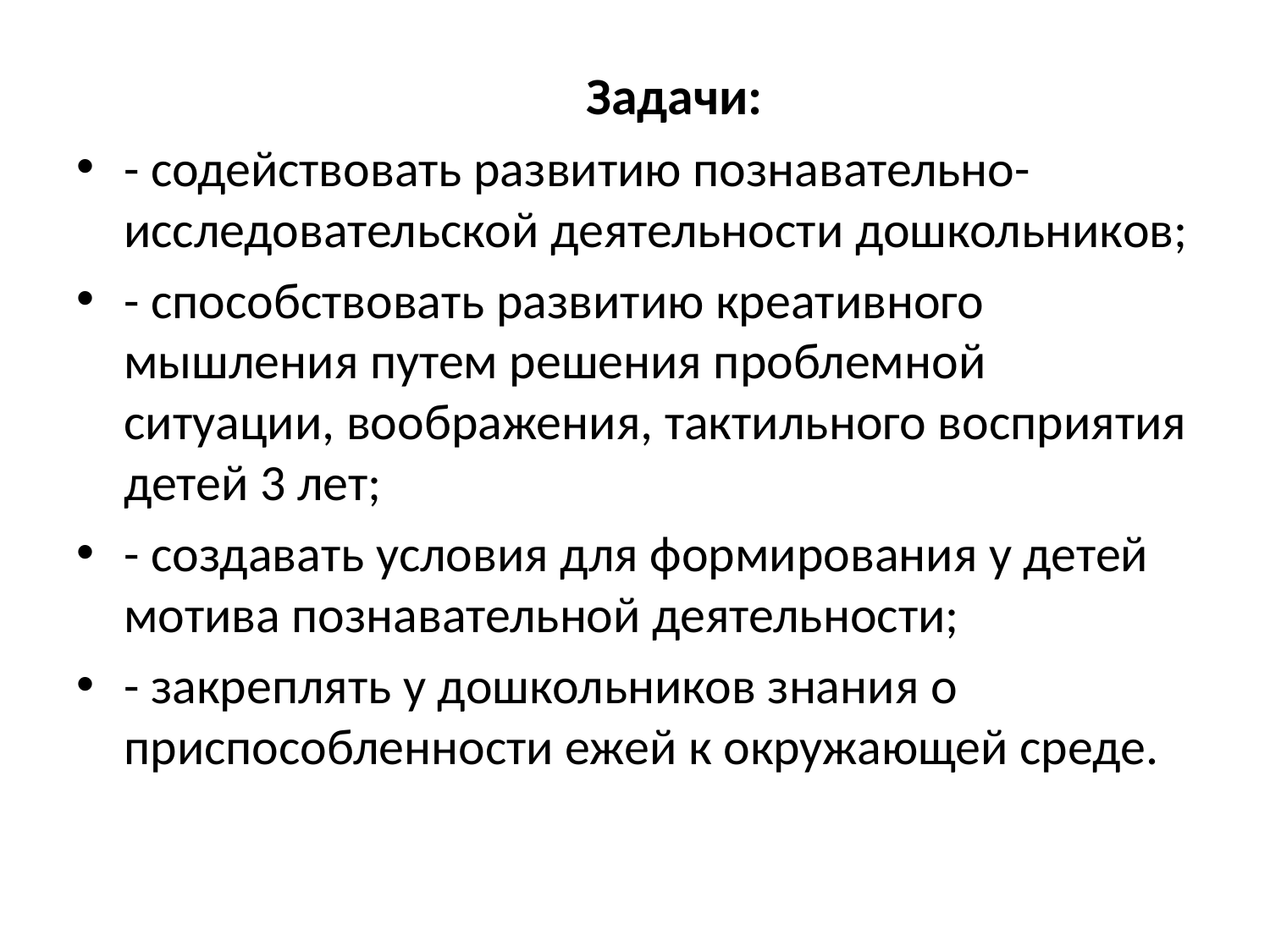

Задачи:
- содействовать развитию познавательно-исследовательской деятельности дошкольников;
- способствовать развитию креативного мышления путем решения проблемной ситуации, воображения, тактильного восприятия детей 3 лет;
- создавать условия для формирования у детей мотива познавательной деятельности;
- закреплять у дошкольников знания о приспособленности ежей к окружающей среде.